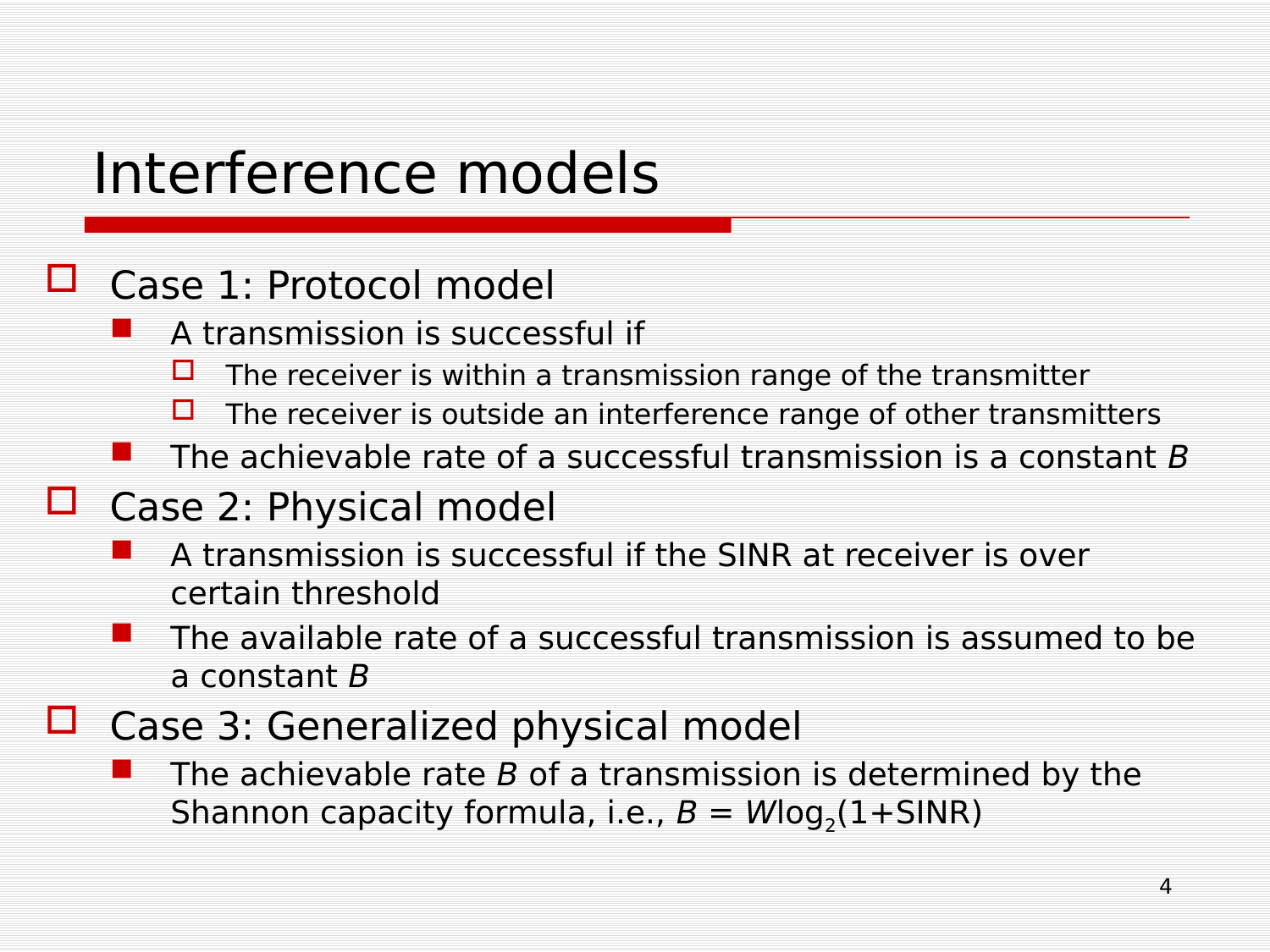

Interference models
Case 1: Protocol model
A transmission is successful if
The receiver is within a transmission range of the transmitter
The receiver is outside an interference range of other transmitters
The achievable rate of a successful transmission is a constant B
Case 2: Physical model
A transmission is successful if the SINR at receiver is over certain threshold
The available rate of a successful transmission is assumed to be a constant B
Case 3: Generalized physical model
The achievable rate B of a transmission is determined by the Shannon capacity formula, i.e., B = Wlog2(1+SINR)
4